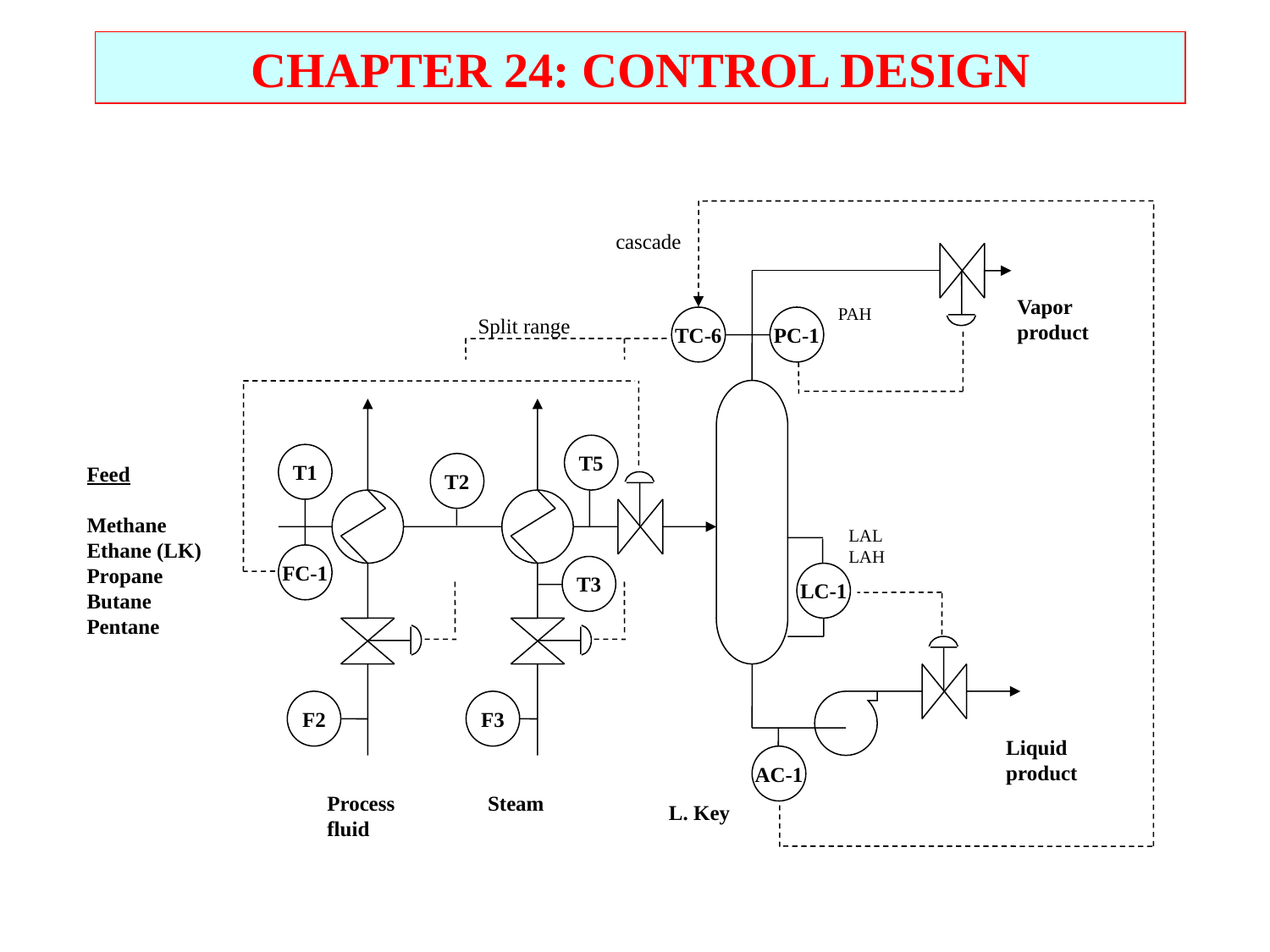

CHAPTER 24: CONTROL DESIGN

cascade

Vapor
product
PAH
Split range
TC-6
PC-1

T5
T1
T2
Feed

Methane
Ethane (LK)
Propane
Butane
Pentane

LAL
LAH

FC-1
T3

LC-1

F2
F3

Liquid
product
AC-1
Process
fluid
Steam
L. Key